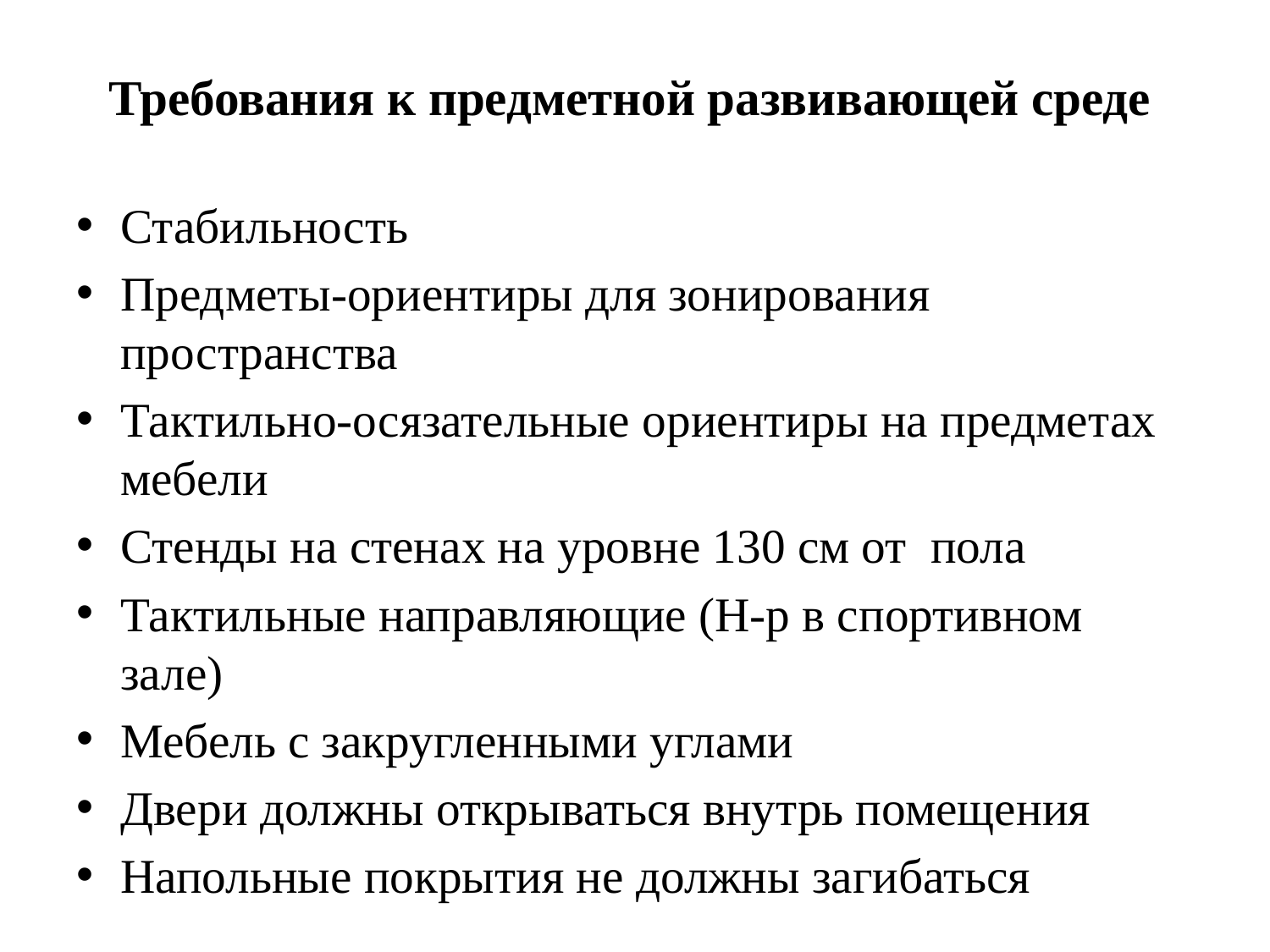

# Требования к предметной развивающей среде
Стабильность
Предметы-ориентиры для зонирования пространства
Тактильно-осязательные ориентиры на предметах мебели
Стенды на стенах на уровне 130 см от  пола
Тактильные направляющие (Н-р в спортивном зале)
Мебель с закругленными углами
Двери должны открываться внутрь помещения
Напольные покрытия не должны загибаться